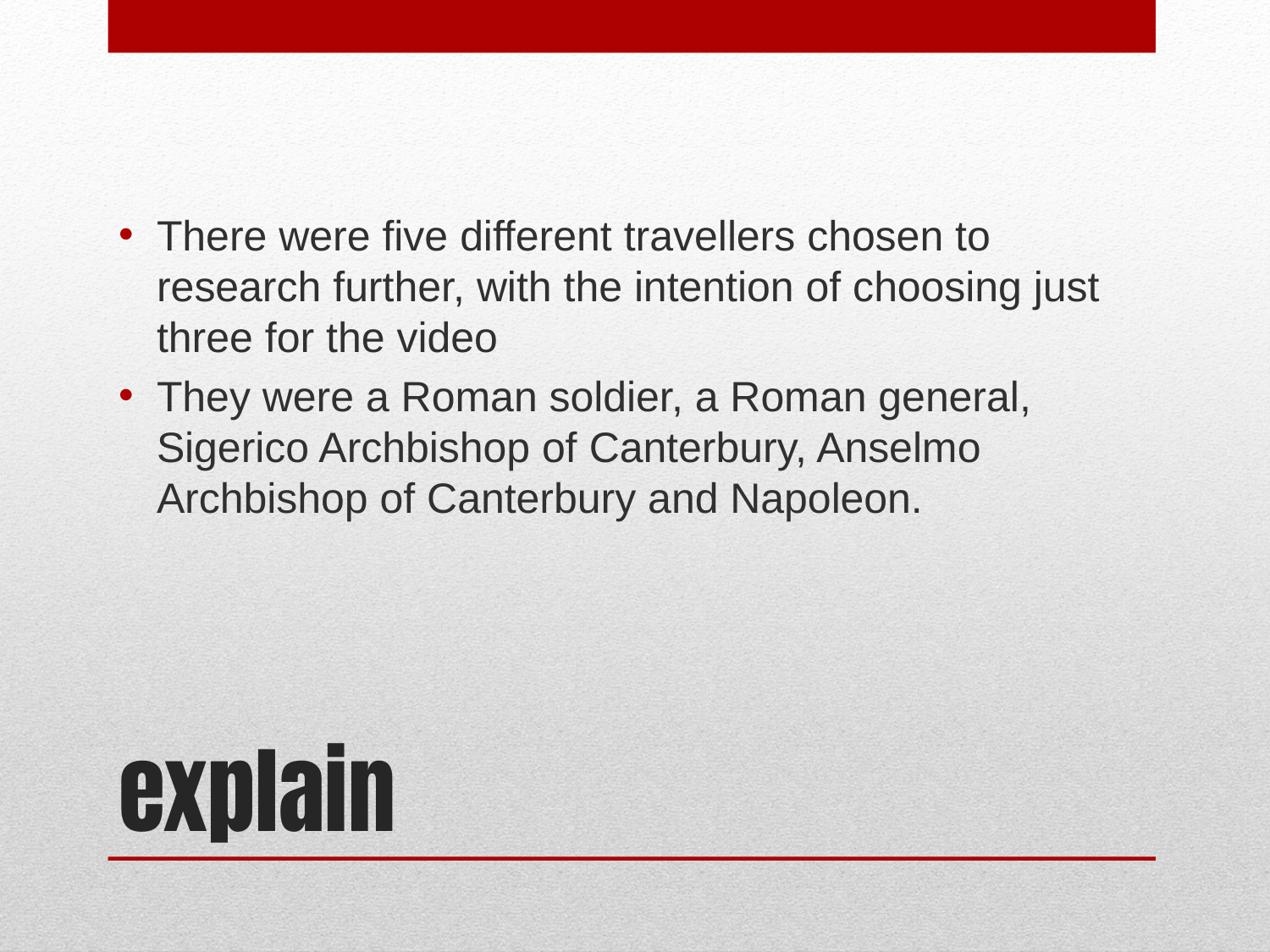

There were five different travellers chosen to research further, with the intention of choosing just three for the video
They were a Roman soldier, a Roman general, Sigerico Archbishop of Canterbury, Anselmo Archbishop of Canterbury and Napoleon.
# explain